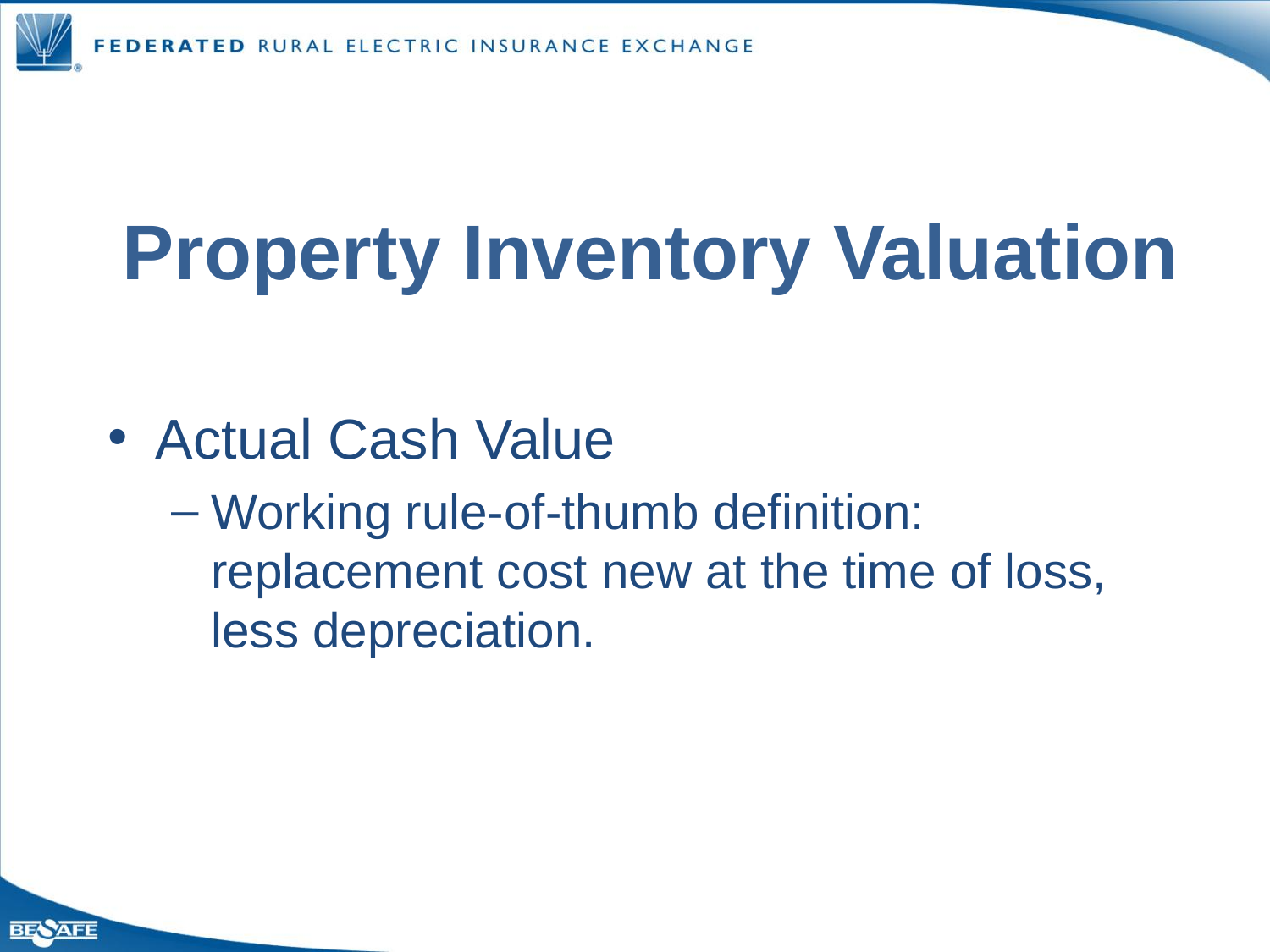

Property Inventory Valuation

Actual Cash Value
Working rule-of-thumb definition:  replacement cost new at the time of loss, less depreciation.